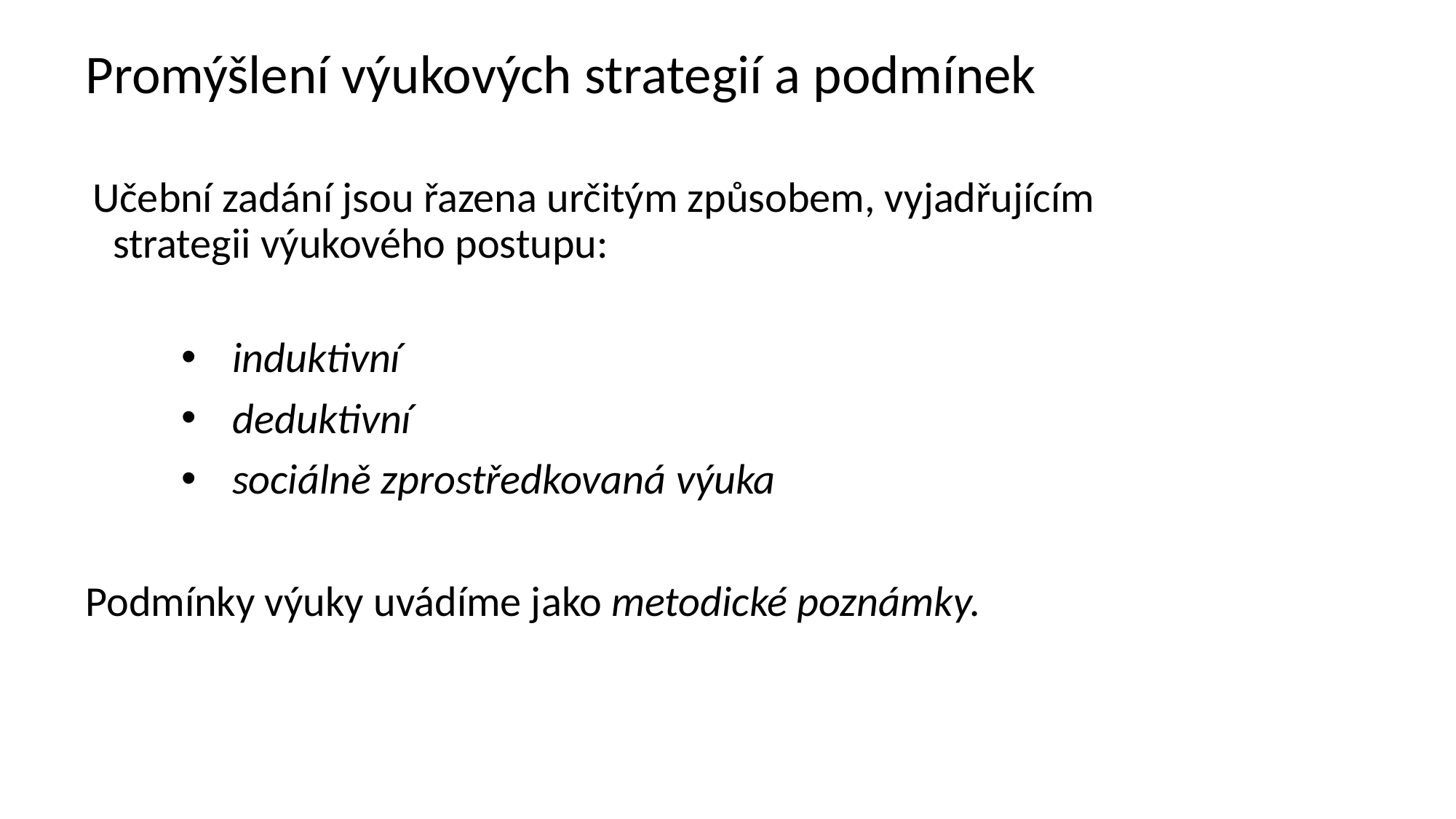

# Promýšlení výukových strategií a podmínek
 Učební zadání jsou řazena určitým způsobem, vyjadřujícím strategii výukového postupu:

 induktivní
 deduktivní
 sociálně zprostředkovaná výuka

Podmínky výuky uvádíme jako metodické poznámky.